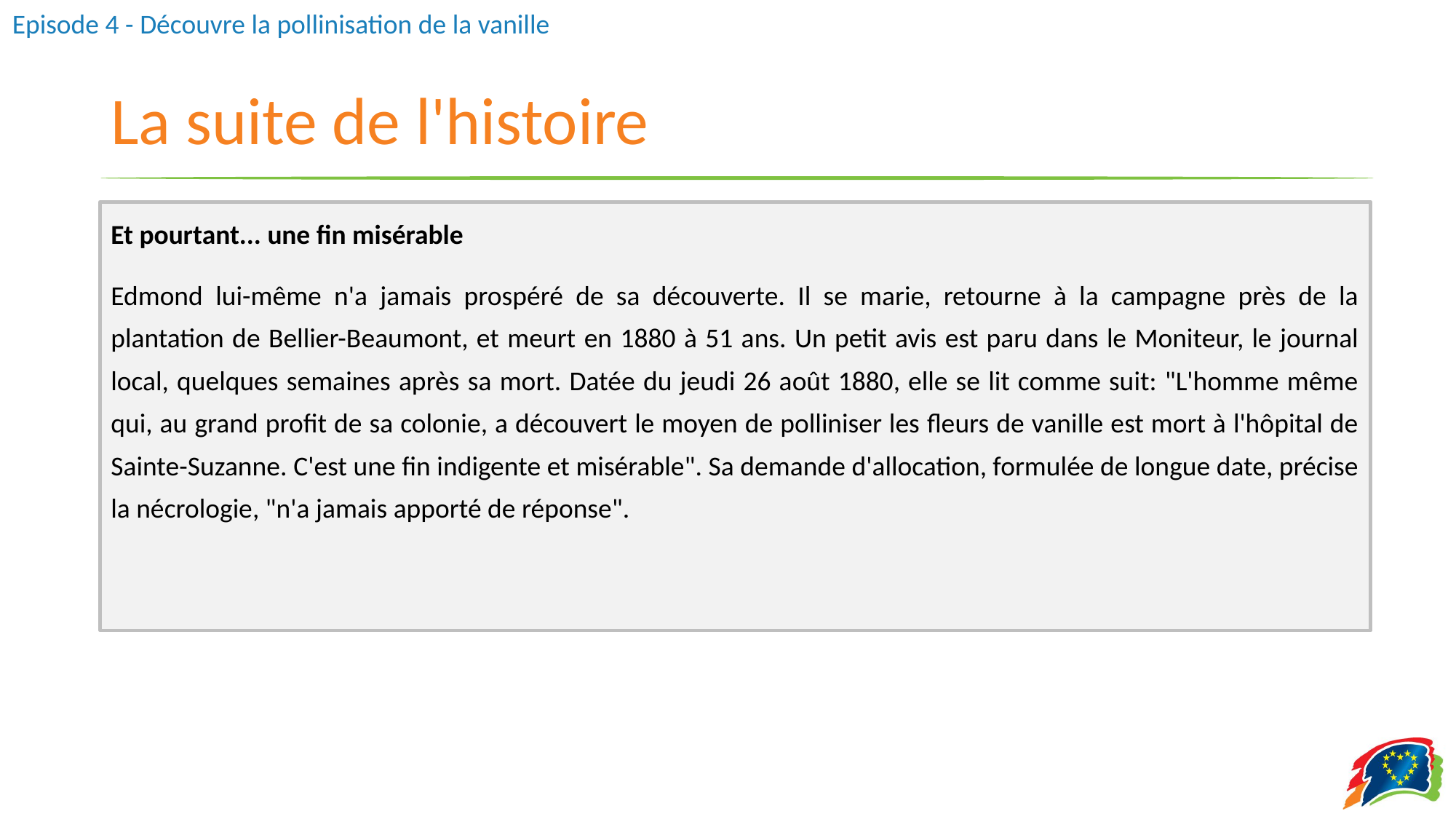

# La suite de l'histoire
Et pourtant... une fin misérable
Edmond lui-même n'a jamais prospéré de sa découverte. Il se marie, retourne à la campagne près de la plantation de Bellier-Beaumont, et meurt en 1880 à 51 ans. Un petit avis est paru dans le Moniteur, le journal local, quelques semaines après sa mort. Datée du jeudi 26 août 1880, elle se lit comme suit: "L'homme même qui, au grand profit de sa colonie, a découvert le moyen de polliniser les fleurs de vanille est mort à l'hôpital de Sainte-Suzanne. C'est une fin indigente et misérable". Sa demande d'allocation, formulée de longue date, précise la nécrologie, "n'a jamais apporté de réponse".